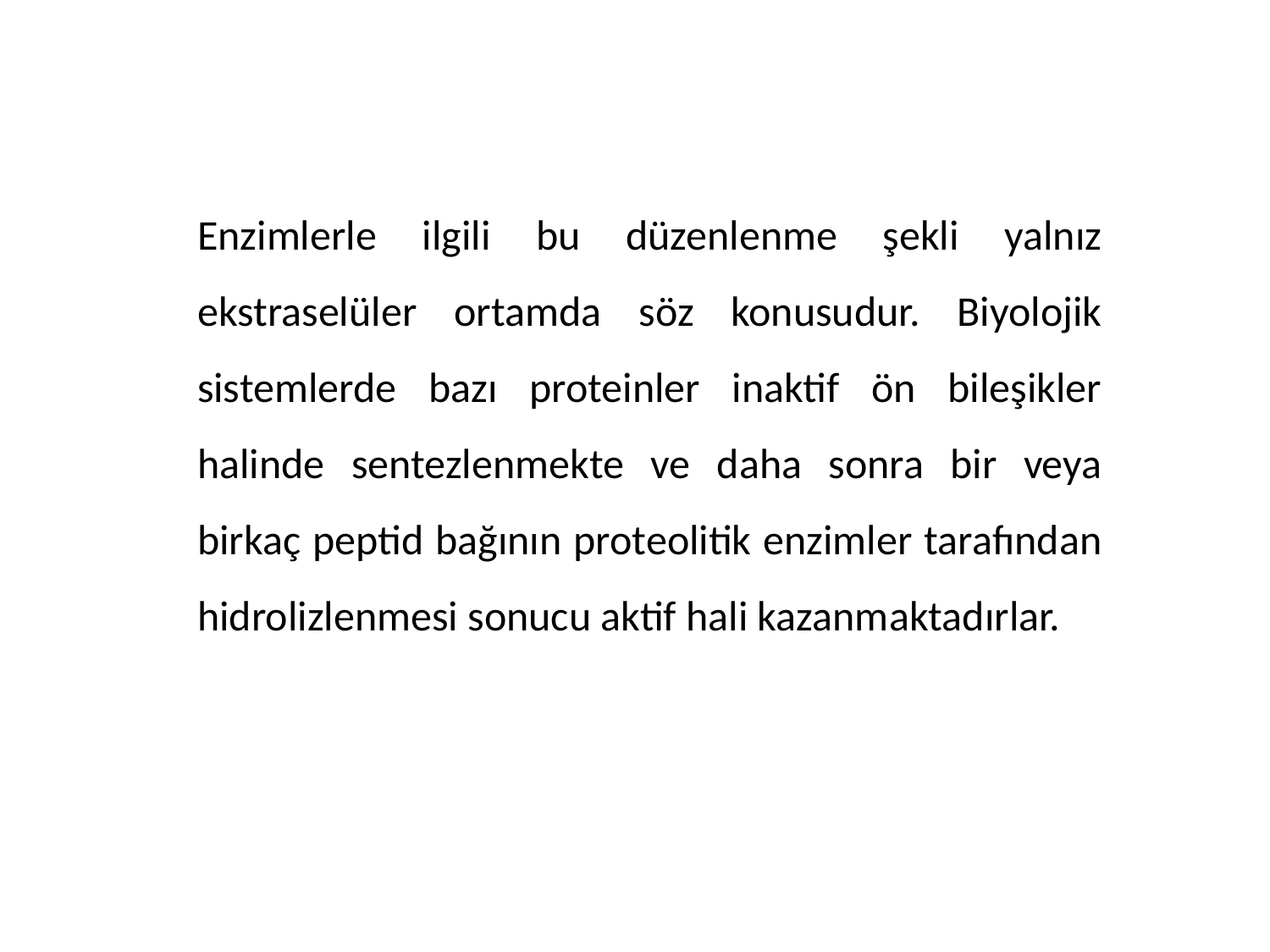

Enzimlerle ilgili bu düzenlenme şekli yalnız ekstraselüler ortamda söz konusudur. Biyolojik sistemlerde bazı proteinler inaktif ön bileşikler halinde sentezlenmekte ve daha sonra bir veya birkaç peptid bağının proteolitik enzimler tarafından hidrolizlenmesi sonucu aktif hali kazanmaktadırlar.